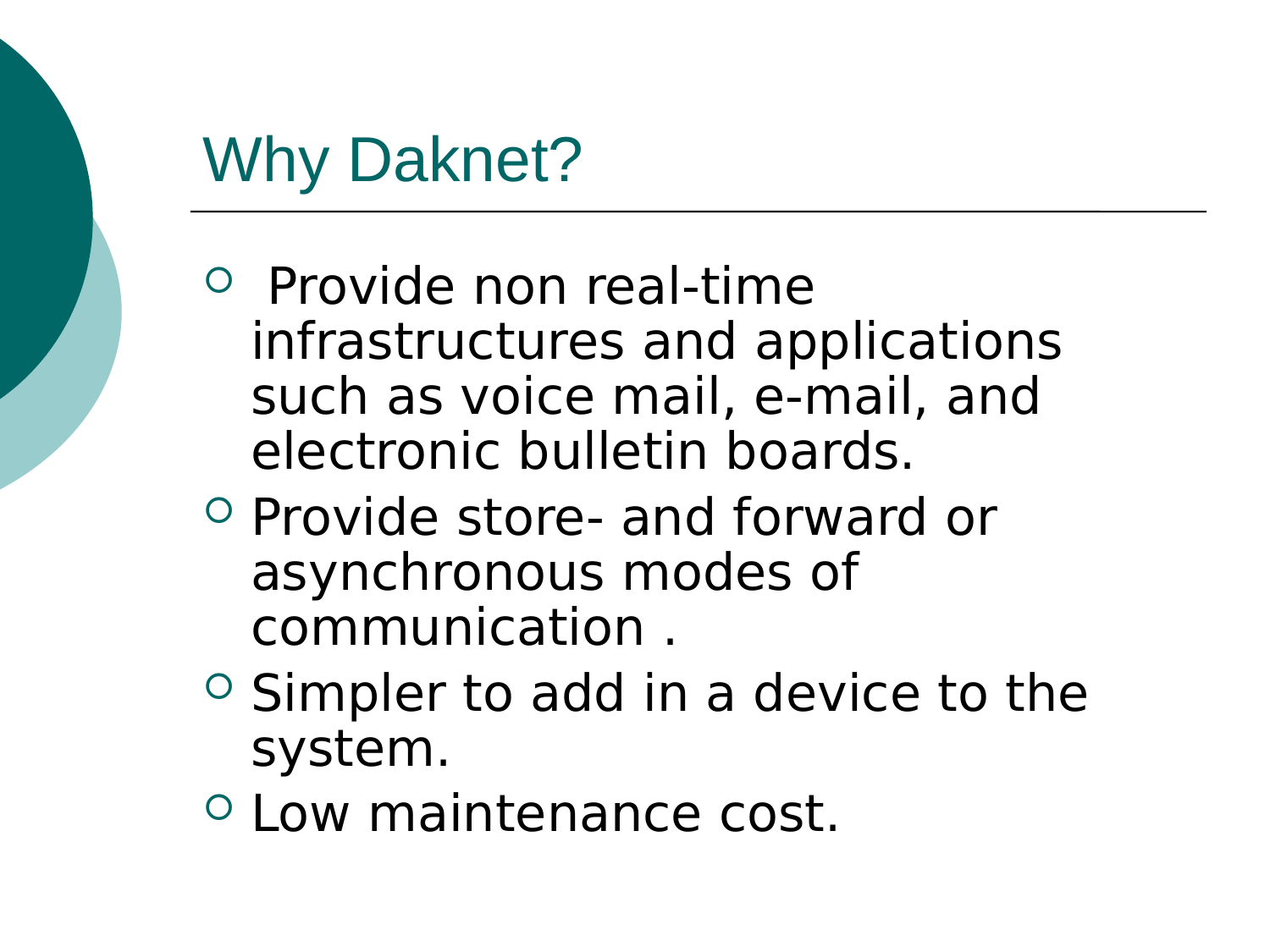

# Why Daknet?
 Provide non real-time infrastructures and applications such as voice mail, e-mail, and electronic bulletin boards.
Provide store- and forward or asynchronous modes of communication .
Simpler to add in a device to the system.
Low maintenance cost.